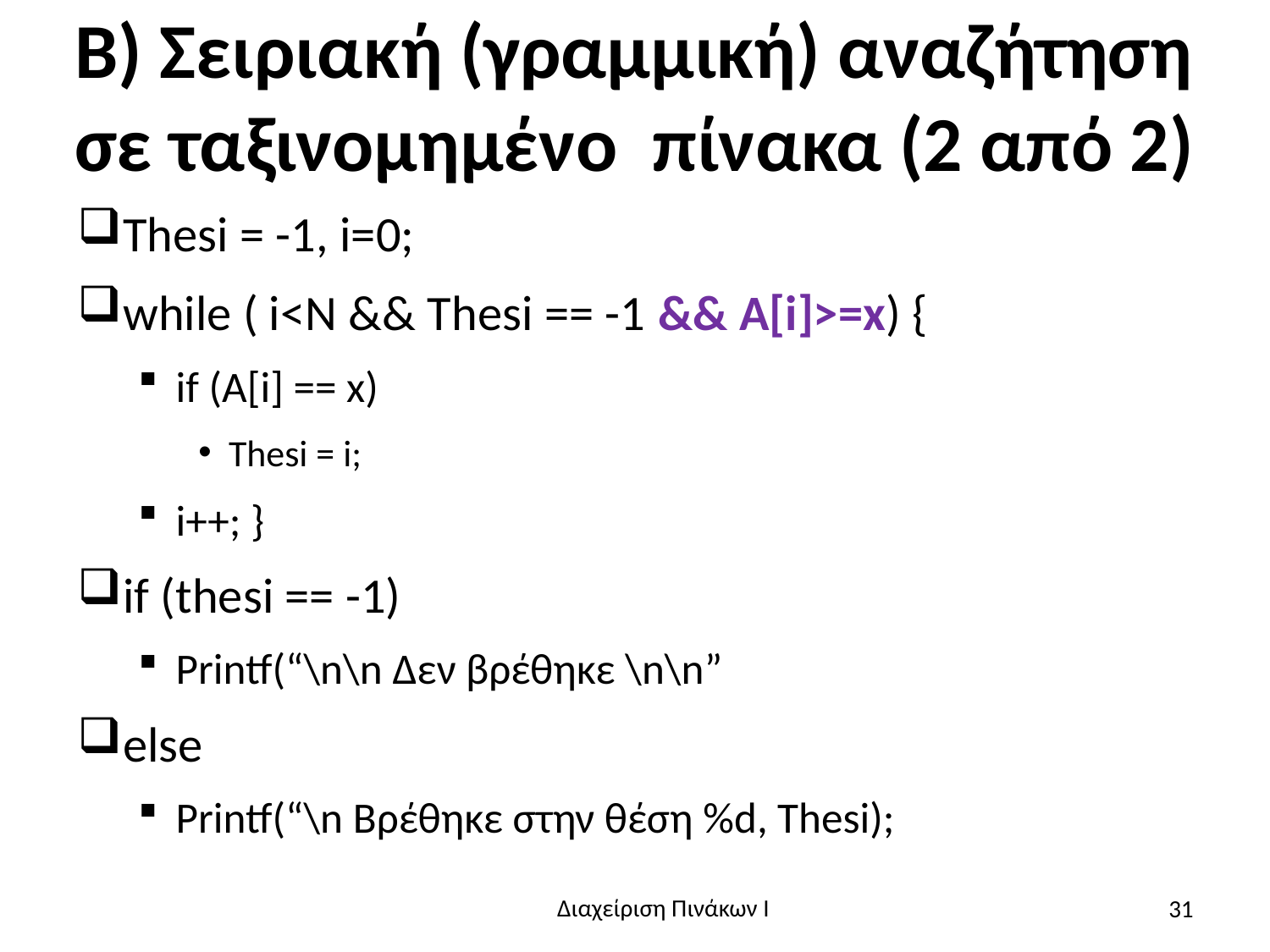

# Β) Σειριακή (γραμμική) αναζήτηση σε ταξινομημένο  πίνακα (2 από 2)
Thesi = -1, i=0;
while ( i<N && Thesi == -1 && A[i]>=x) {
if (A[i] == x)
Thesi = i;
i++; }
if (thesi == -1)
Printf(“\n\n Δεν βρέθηκε \n\n”
else
Printf(“\n Βρέθηκε στην θέση %d, Thesi);
31
Διαχείριση Πινάκων Ι